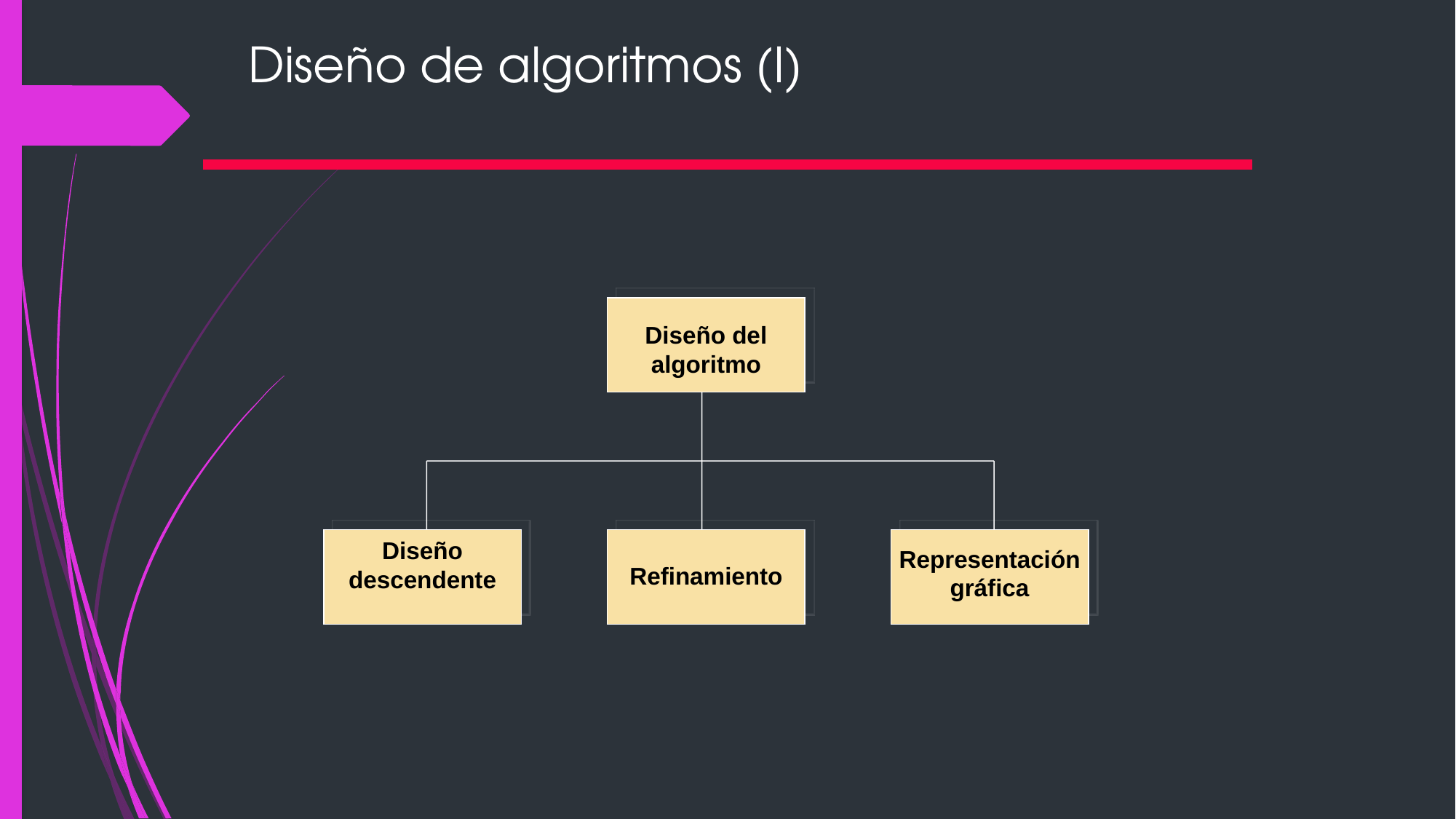

# Diseño de algoritmos (I)

Diseño del algoritmo

Diseño descendente

Representación gráfica
Refinamiento